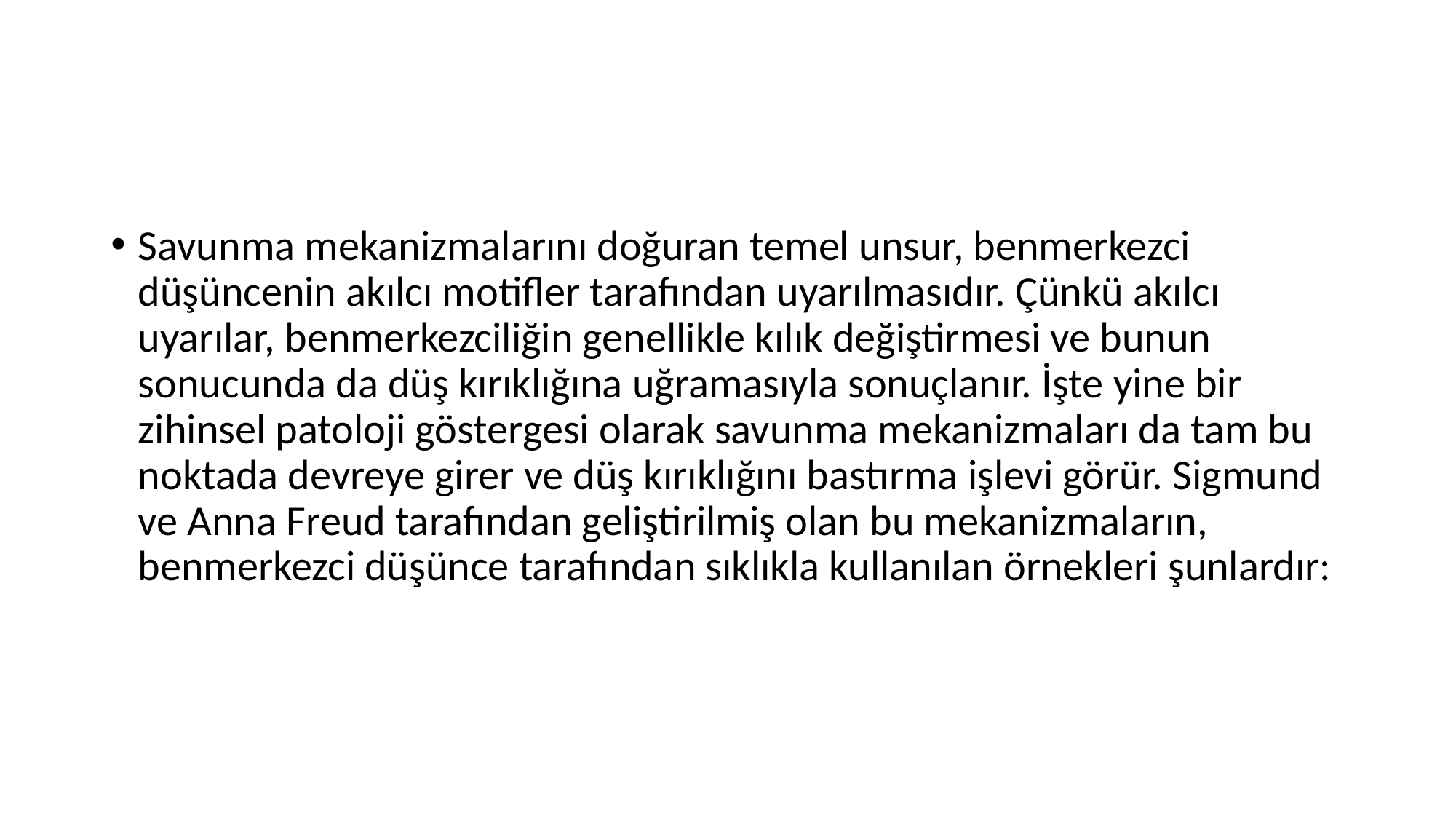

#
Savunma mekanizmalarını doğuran temel unsur, benmerkezci düşüncenin akılcı motifler tarafından uyarılmasıdır. Çünkü akılcı uyarılar, benmerkezciliğin genellikle kılık değiştirmesi ve bunun sonucunda da düş kırıklığına uğramasıyla sonuçlanır. İşte yine bir zihinsel patoloji göstergesi olarak savunma mekanizmaları da tam bu noktada devreye girer ve düş kırıklığını bastırma işlevi görür. Sigmund ve Anna Freud tarafından geliştirilmiş olan bu mekanizmaların, benmerkezci düşünce tarafından sıklıkla kullanılan örnekleri şunlardır: